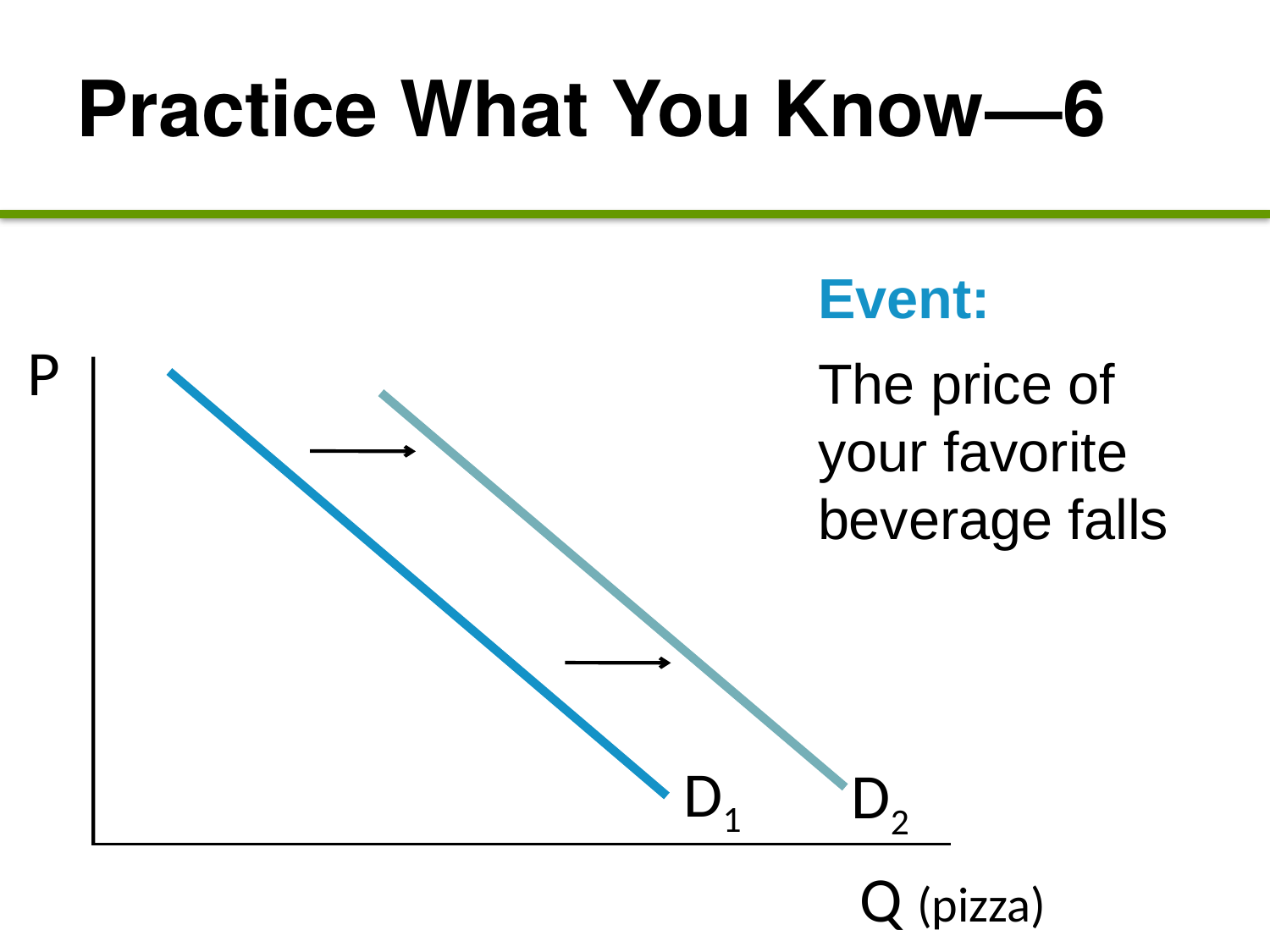

# Practice What You Know—6
Event:
The price of your favorite beverage falls
P

Q (pizza)

D1

D2